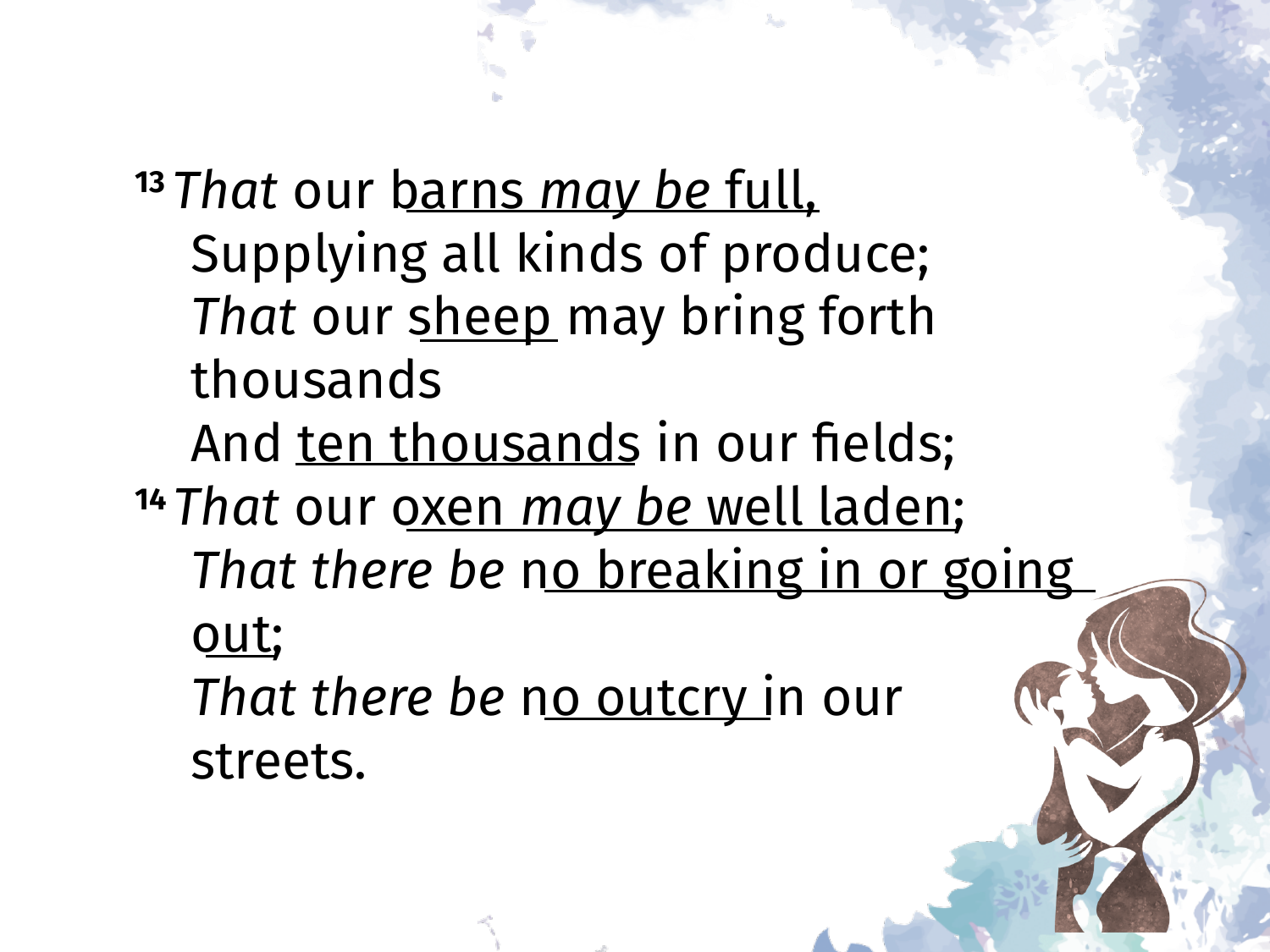

13 That our barns may be full,
    Supplying all kinds of produce;
    That our sheep may bring forth
    thousands
    And ten thousands in our fields;
14 That our oxen may be well laden;
    That there be no breaking in or going
    out;
    That there be no outcry in our
    streets.